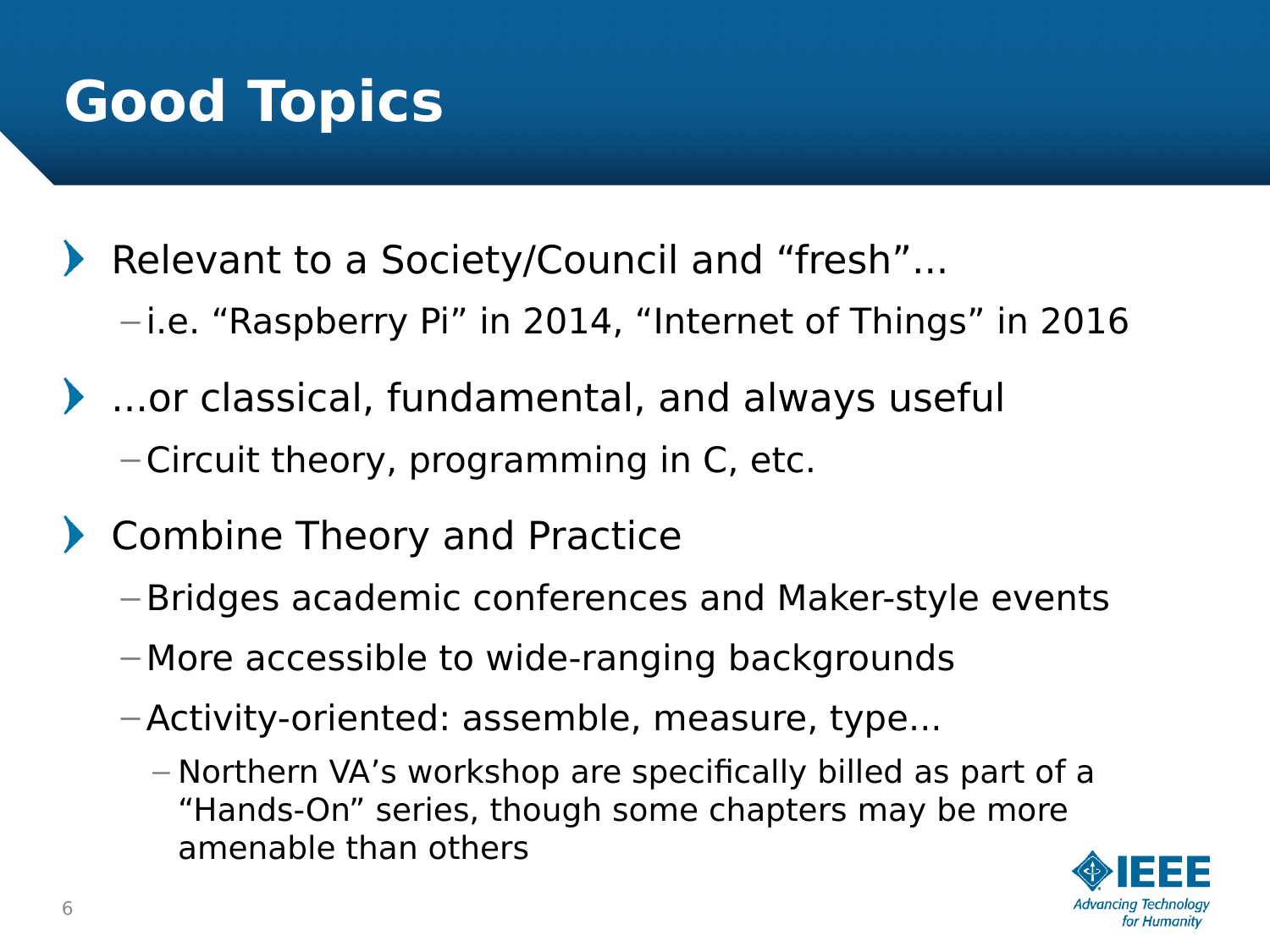

# Good Topics
Relevant to a Society/Council and “fresh”...
i.e. “Raspberry Pi” in 2014, “Internet of Things” in 2016
...or classical, fundamental, and always useful
Circuit theory, programming in C, etc.
Combine Theory and Practice
Bridges academic conferences and Maker-style events
More accessible to wide-ranging backgrounds
Activity-oriented: assemble, measure, type...
Northern VA’s workshop are specifically billed as part of a “Hands-On” series, though some chapters may be more amenable than others
6